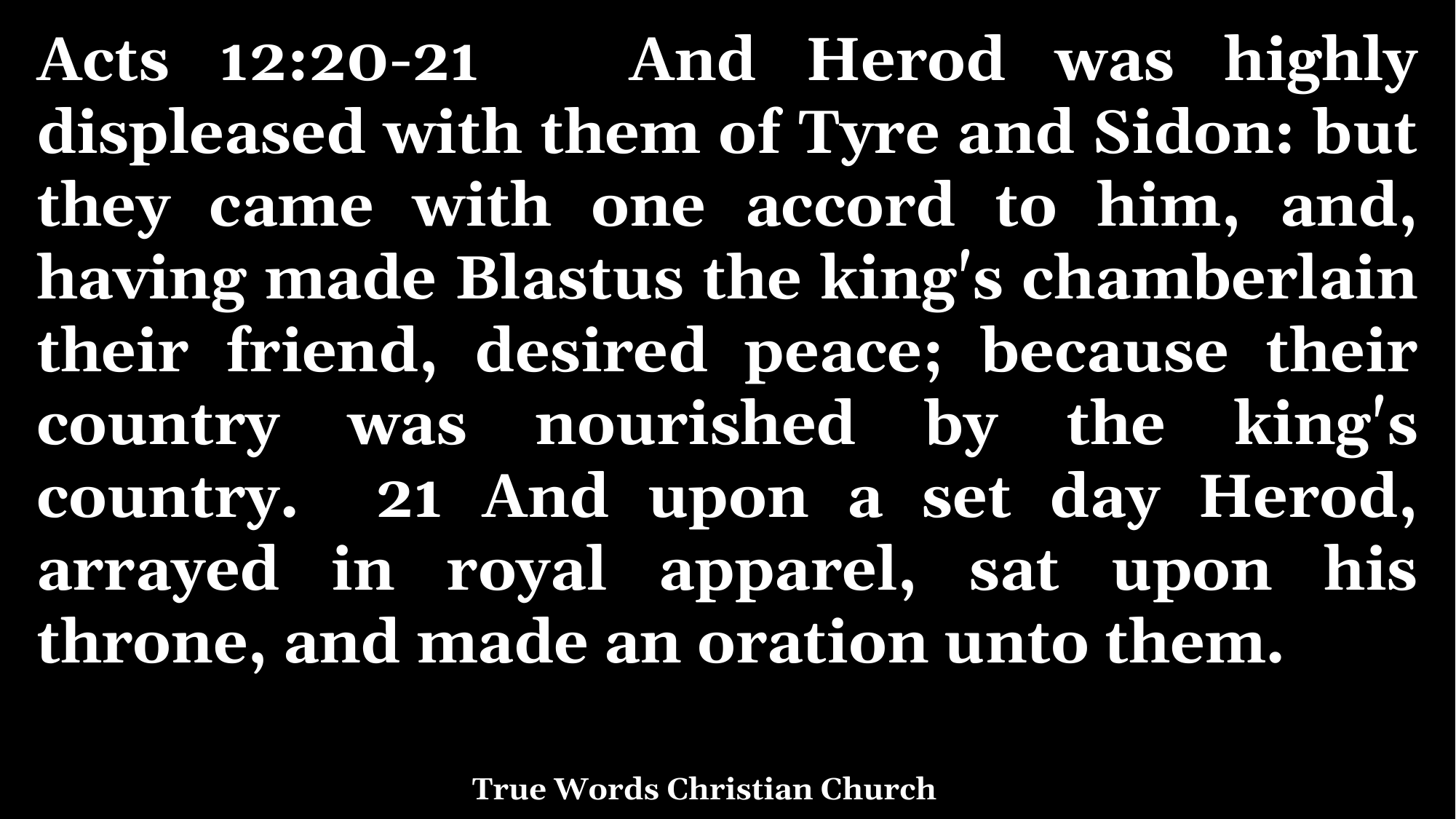

Acts 12:20-21   And Herod was highly displeased with them of Tyre and Sidon: but they came with one accord to him, and, having made Blastus the king's chamberlain their friend, desired peace; because their country was nourished by the king's country.  21 And upon a set day Herod, arrayed in royal apparel, sat upon his throne, and made an oration unto them.
True Words Christian Church